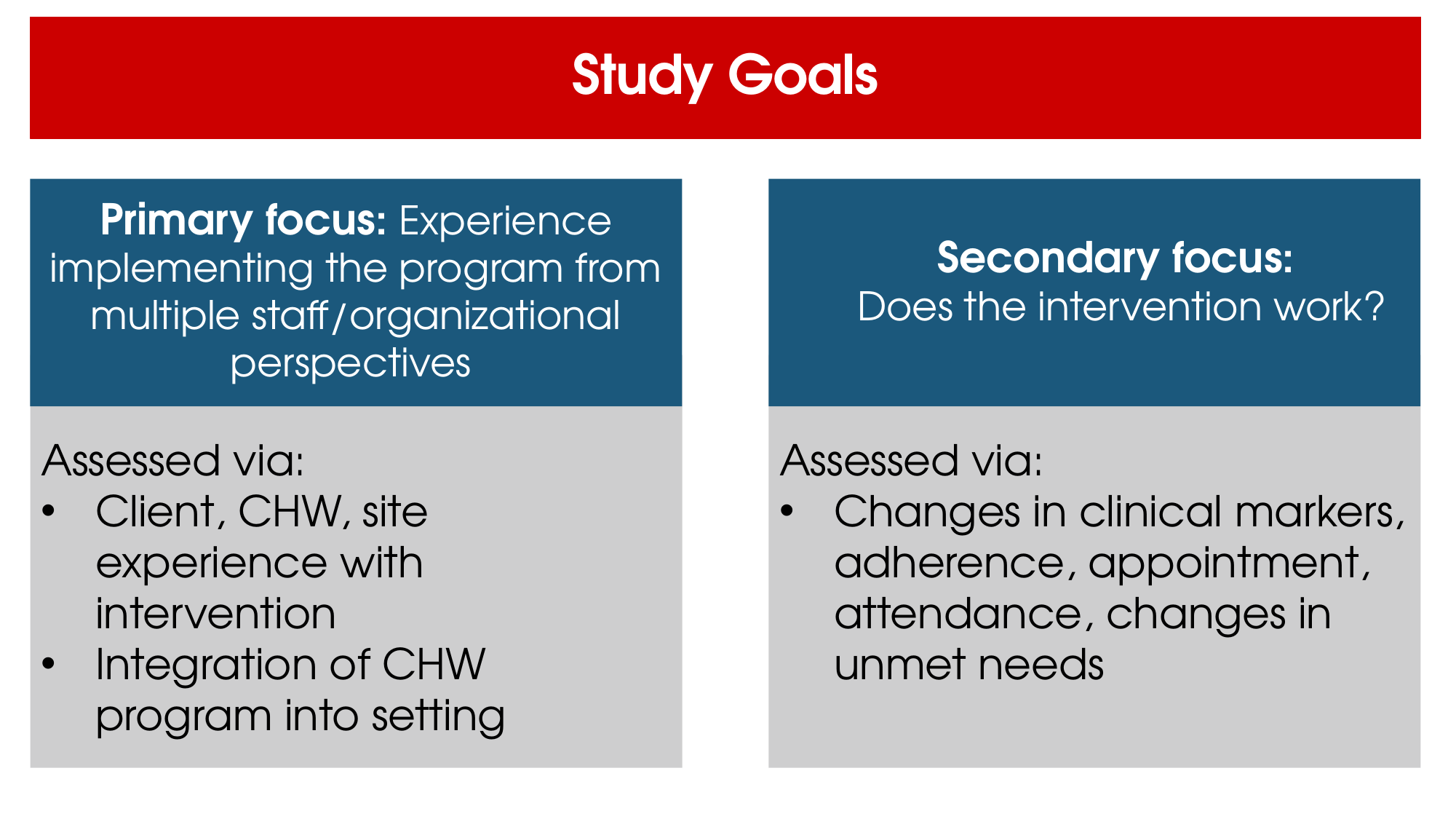

# Study Goals

Primary focus: Experience implementing the program from multiple staff/organizational perspectives

Assessed via:
Client, CHW, site experience with intervention
Integration of CHW program into setting

Secondary focus:
Does the intervention work?

Assessed via:
Changes in clinical markers, adherence, appointment, attendance, changes in unmet needs